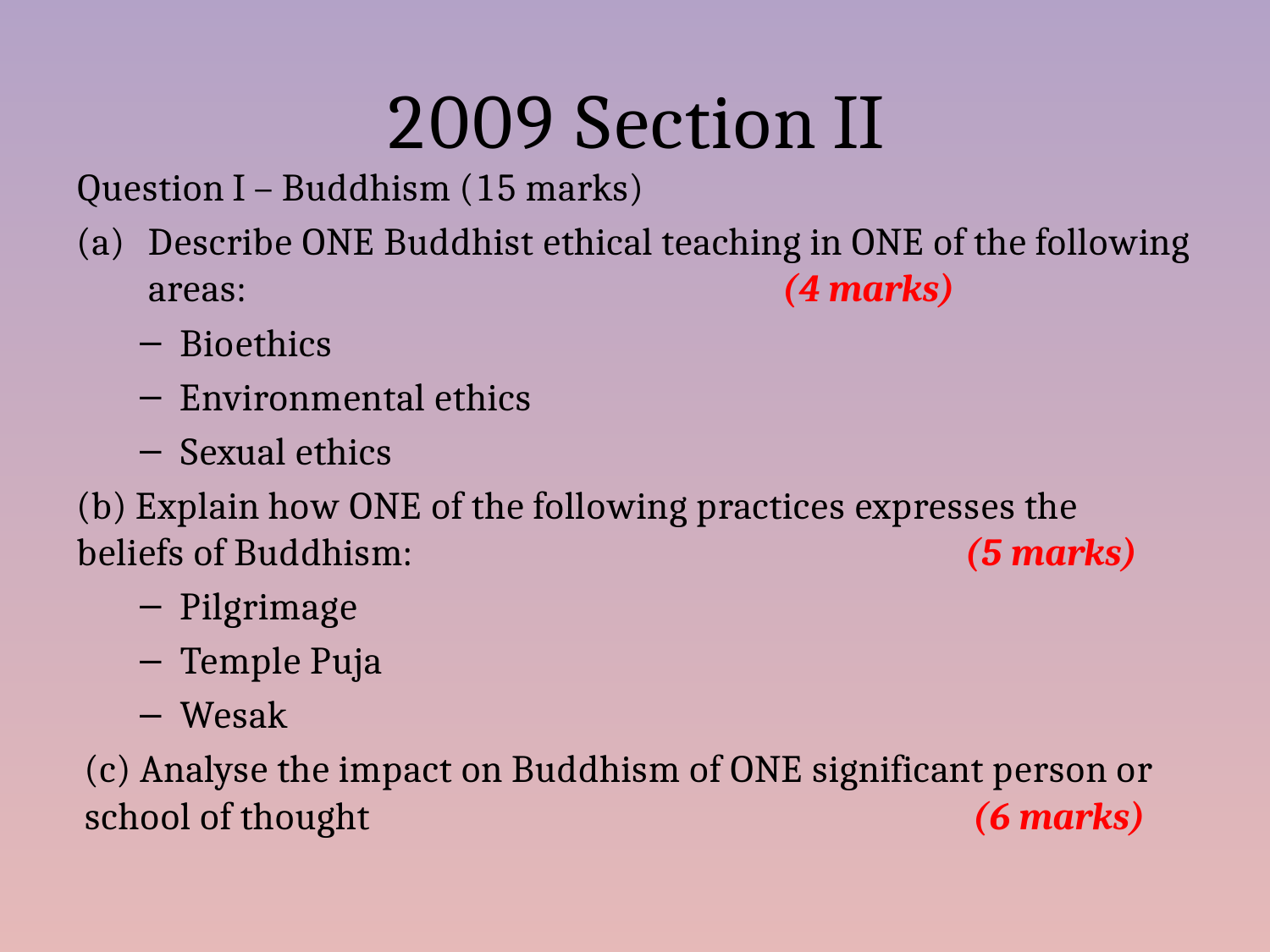

# 2009 Section II
Question I – Buddhism (15 marks)
Describe ONE Buddhist ethical teaching in ONE of the following areas:					(4 marks)
Bioethics
Environmental ethics
Sexual ethics
(b) Explain how ONE of the following practices expresses the beliefs of Buddhism:					(5 marks)
Pilgrimage
Temple Puja
Wesak
(c) Analyse the impact on Buddhism of ONE significant person or school of thought					(6 marks)